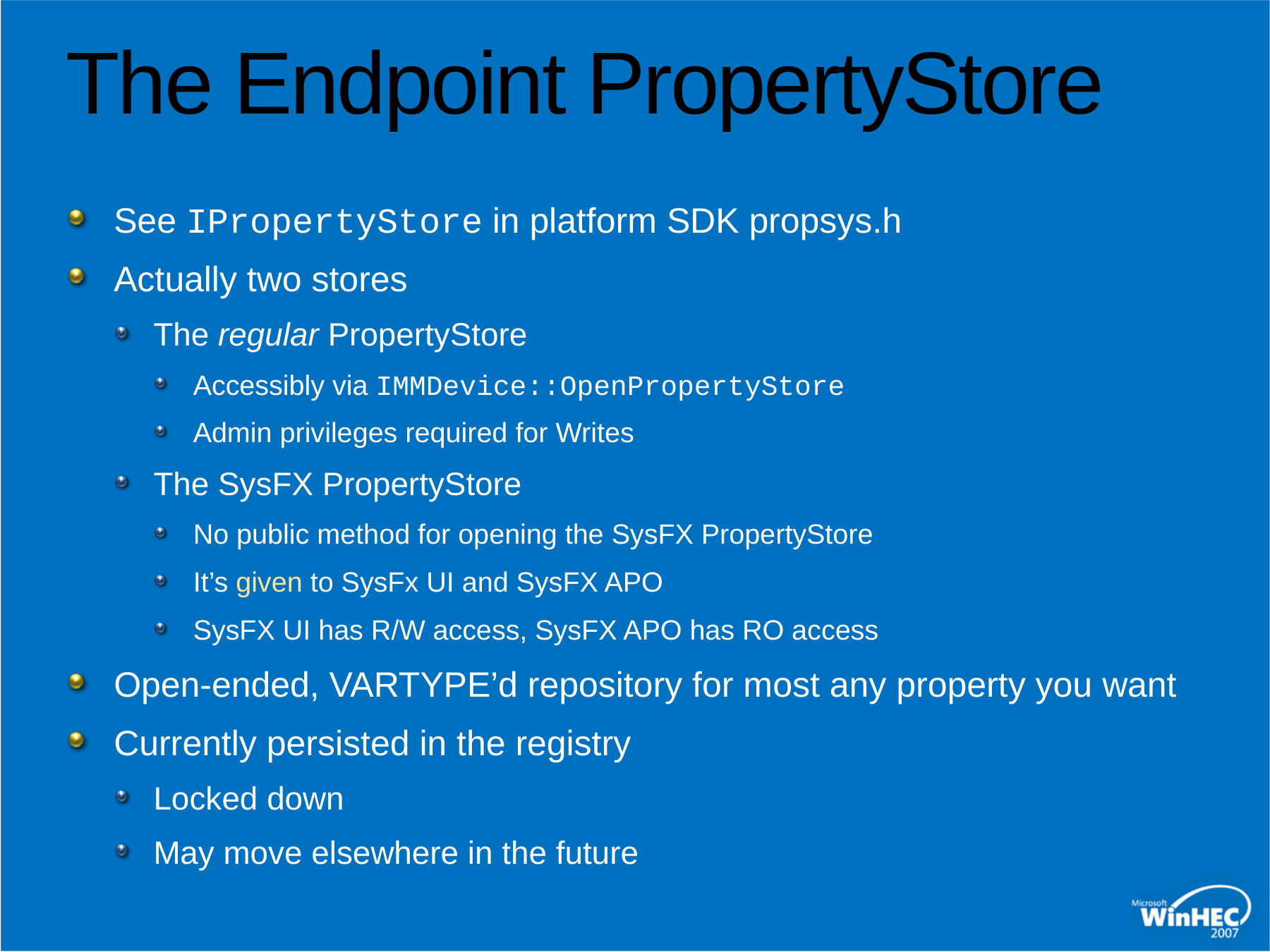

# The Endpoint PropertyStore
See IPropertyStore in platform SDK propsys.h
Actually two stores
The regular PropertyStore
Accessibly via IMMDevice::OpenPropertyStore
Admin privileges required for Writes
The SysFX PropertyStore
No public method for opening the SysFX PropertyStore
It’s given to SysFx UI and SysFX APO
SysFX UI has R/W access, SysFX APO has RO access
Open-ended, VARTYPE’d repository for most any property you want
Currently persisted in the registry
Locked down
May move elsewhere in the future